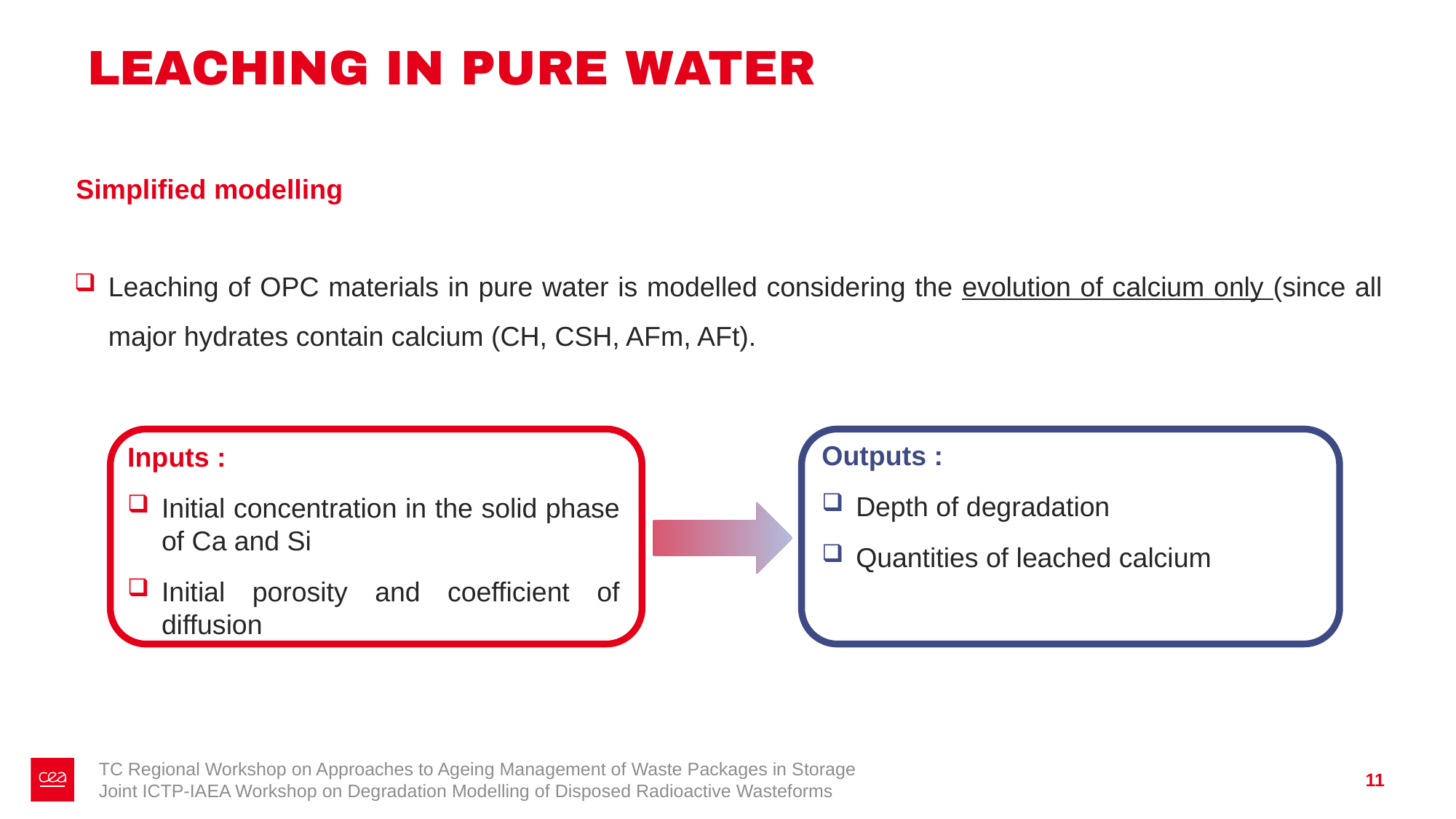

# LEACHING IN PURE WATER
Simplified modelling
Leaching of OPC materials in pure water is modelled considering the evolution of calcium only (since all major hydrates contain calcium (CH, CSH, AFm, AFt).

Outputs :
Depth of degradation
Quantities of leached calcium
Inputs :
Initial concentration in the solid phase of Ca and Si
Initial porosity and coefficient of diffusion

TC Regional Workshop on Approaches to Ageing Management of Waste Packages in Storage
Joint ICTP-IAEA Workshop on Degradation Modelling of Disposed Radioactive Wasteforms
11